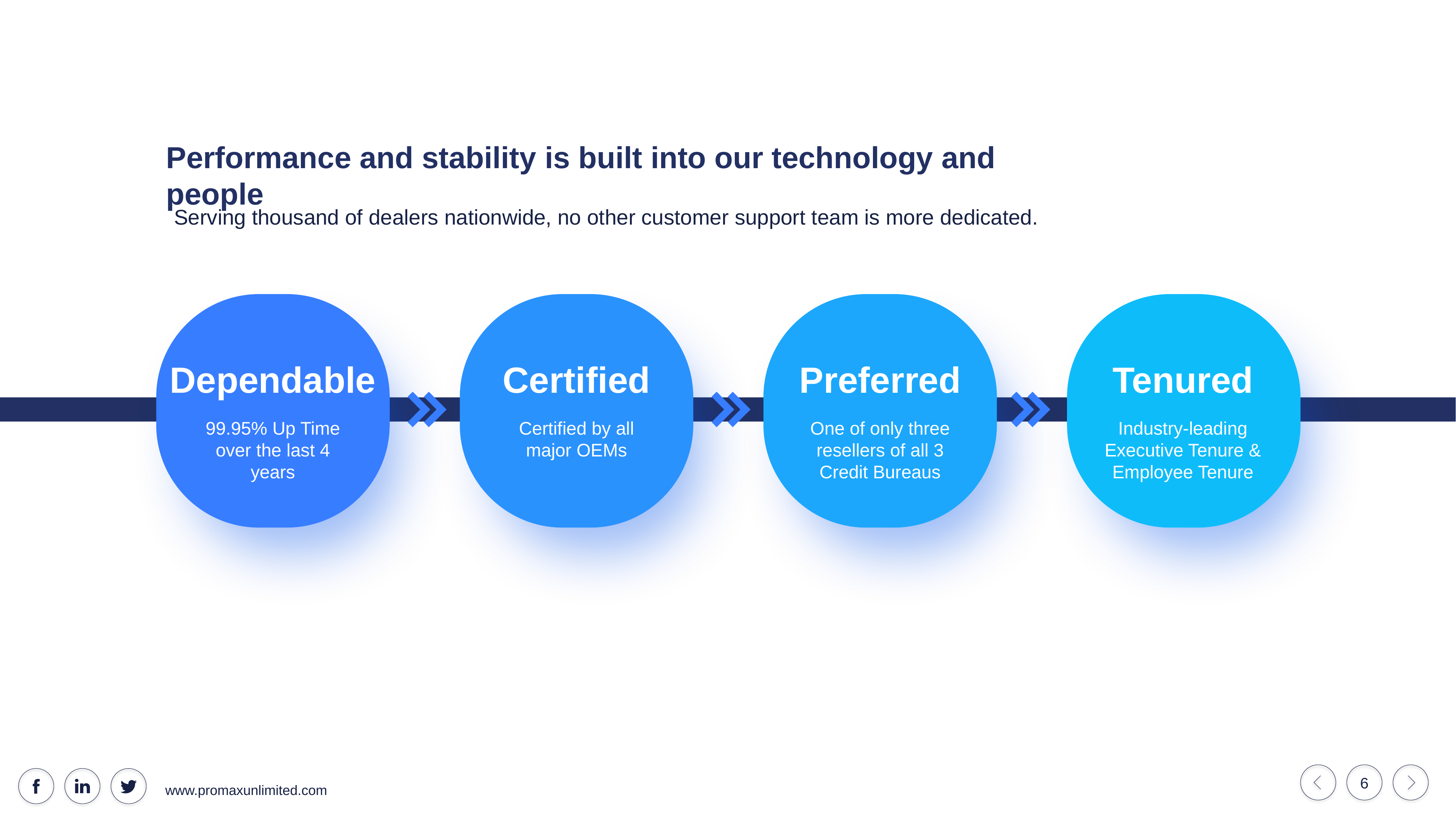

Performance and stability is built into our technology and people
Serving thousand of dealers nationwide, no other customer support team is more dedicated.

Dependable
99.95% Up Time over the last 4 years

Certified
Certified by all major OEMs

Preferred
One of only three resellers of all 3 Credit Bureaus

Tenured
Industry-leading Executive Tenure & Employee Tenure